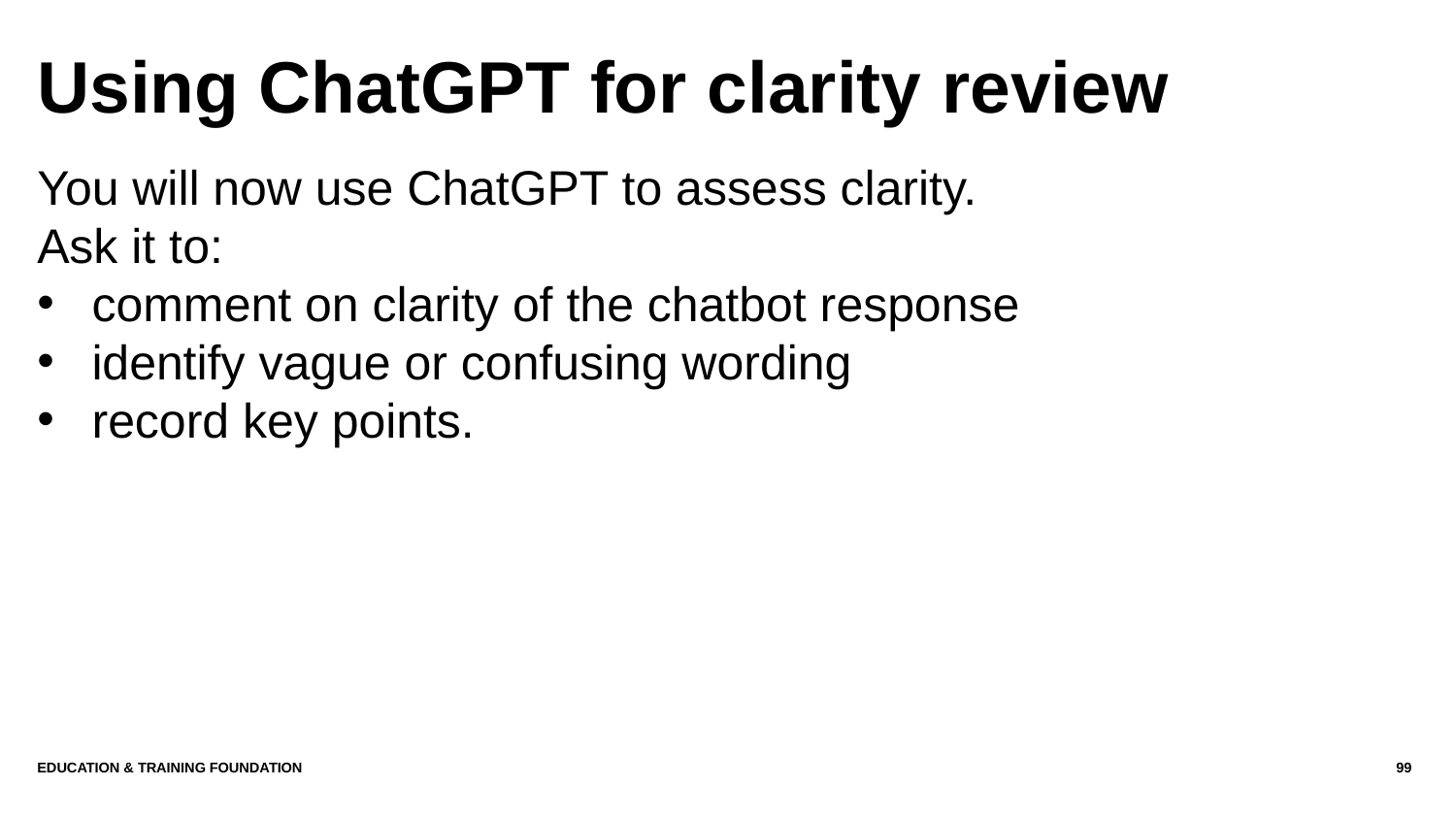

# Using ChatGPT for clarity review
You will now use ChatGPT to assess clarity.
Ask it to:
comment on clarity of the chatbot response
identify vague or confusing wording
record key points.

Education & Training Foundation
99